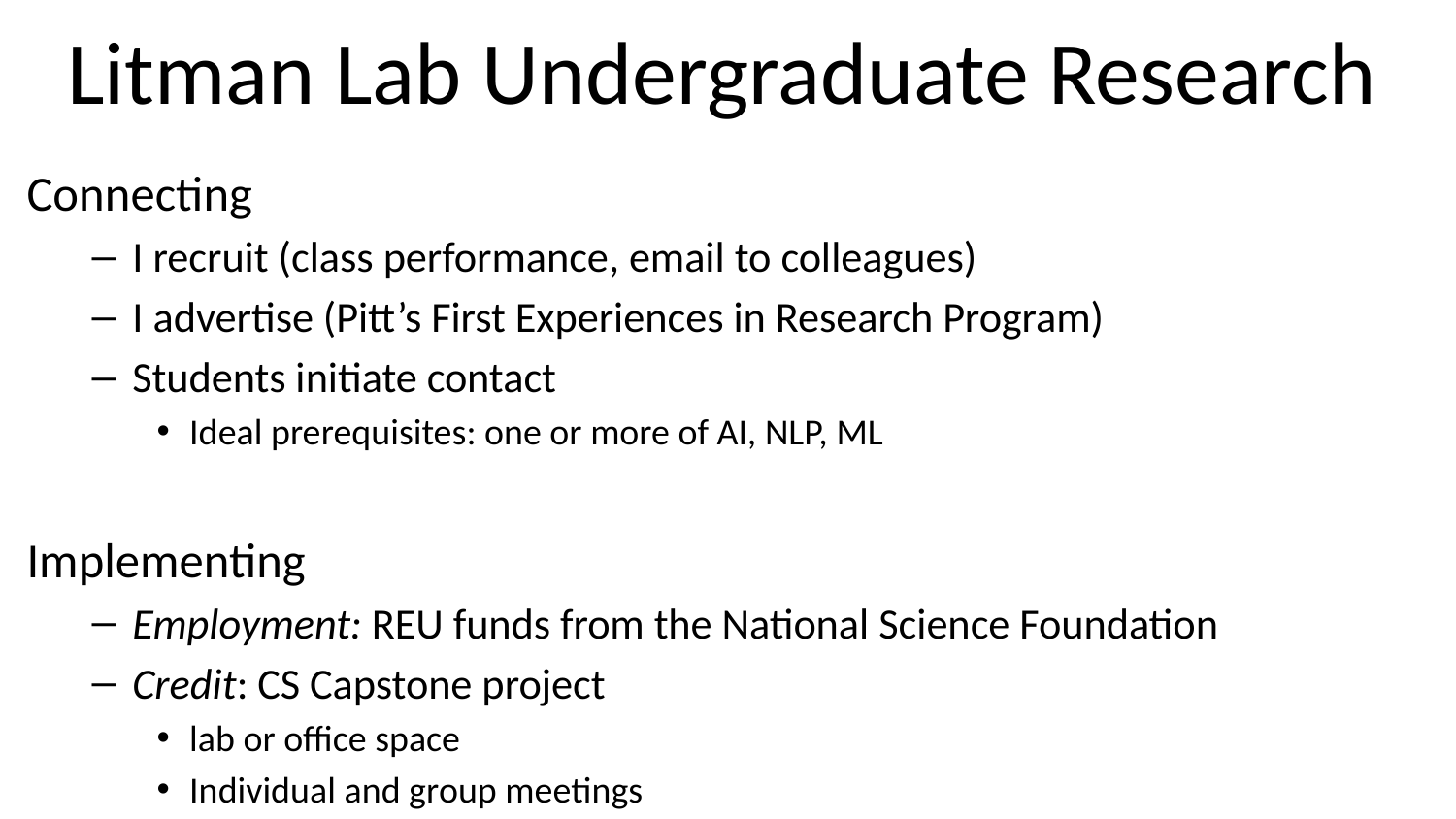

# Litman Lab Undergraduate Research
Connecting
I recruit (class performance, email to colleagues)
I advertise (Pitt’s First Experiences in Research Program)
Students initiate contact
Ideal prerequisites: one or more of AI, NLP, ML

Implementing
Employment: REU funds from the National Science Foundation
Credit: CS Capstone project
lab or office space
Individual and group meetings